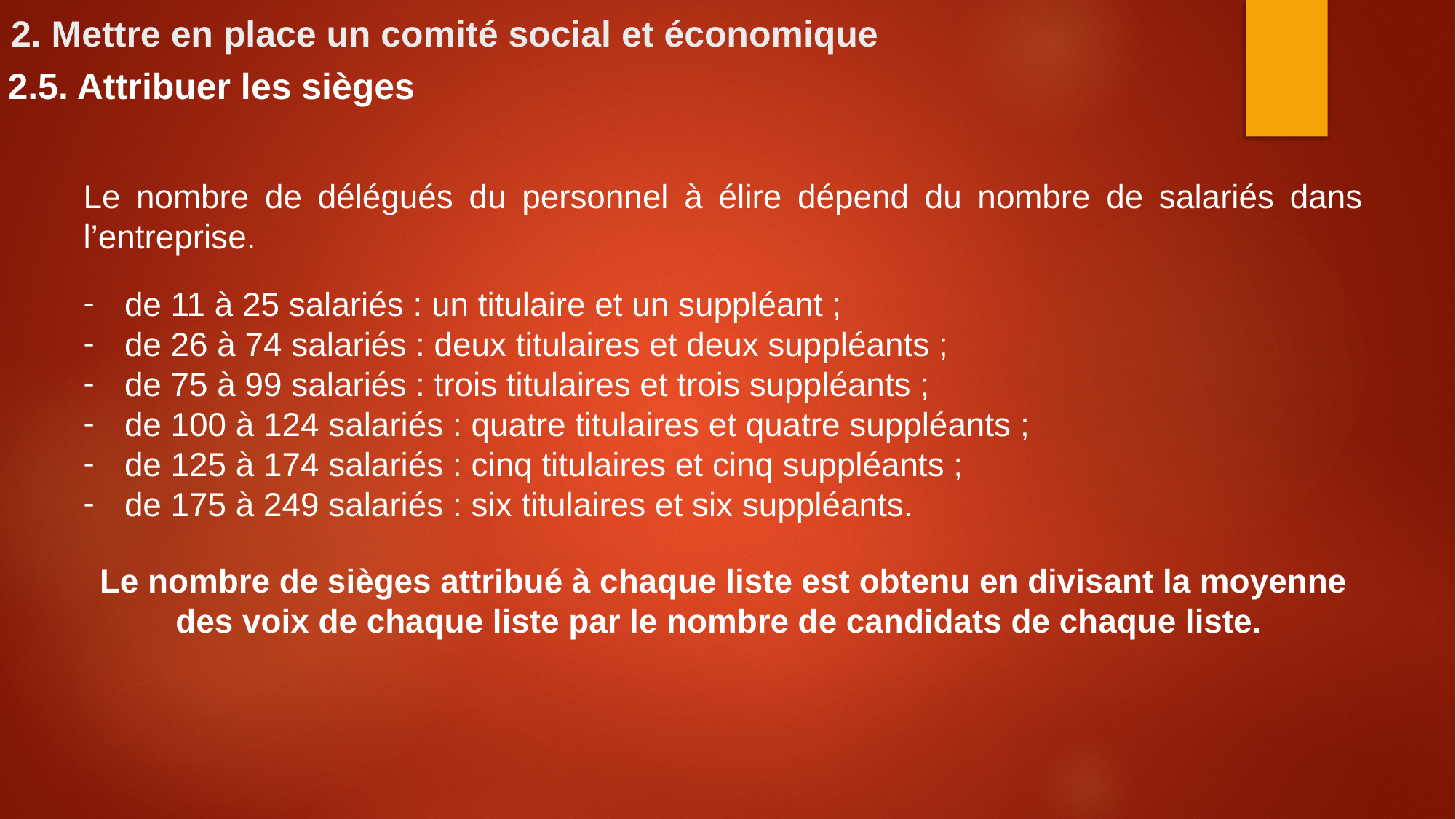

# 2. Mettre en place un comité social et économique
2.5. Attribuer les sièges
Le nombre de délégués du personnel à élire dépend du nombre de salariés dans l’entreprise.
de 11 à 25 salariés : un titulaire et un suppléant ;
de 26 à 74 salariés : deux titulaires et deux suppléants ;
de 75 à 99 salariés : trois titulaires et trois suppléants ;
de 100 à 124 salariés : quatre titulaires et quatre suppléants ;
de 125 à 174 salariés : cinq titulaires et cinq suppléants ;
de 175 à 249 salariés : six titulaires et six suppléants.
Le nombre de sièges attribué à chaque liste est obtenu en divisant la moyenne des voix de chaque liste par le nombre de candidats de chaque liste.